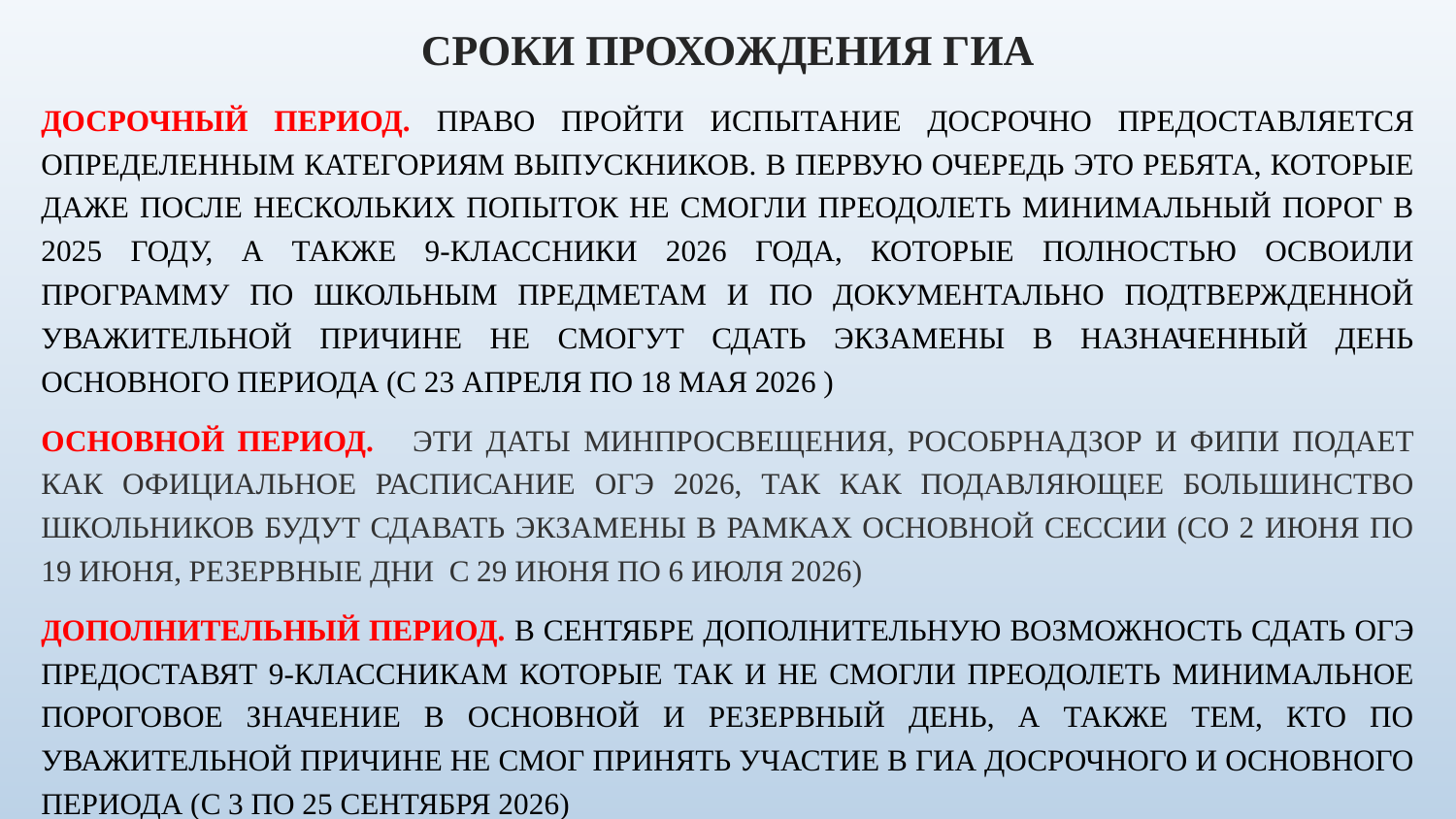

# Сроки прохождения ГИА
Досрочный период. Право пройти испытание досрочно предоставляется определенным категориям выпускников. В первую очередь это ребята, которые даже после нескольких попыток не смогли преодолеть минимальный порог в 2025 году, а также 9-классники 2026 года, которые полностью освоили программу по школьным предметам и по документально подтвержденной уважительной причине не смогут сдать экзамены в назначенный день основного периода (с 23 апреля по 18 мая 2026 )
Основной период.   эти даты Минпросвещения, Рособрнадзор и ФИПИ подает как официальное расписание ОГЭ 2026, так как подавляющее большинство школьников будут сдавать экзамены в рамках основной сессии (со 2 июня по 19 июня, резервные дни  с 29 июня по 6 июля 2026)
Дополнительный период. В сентябре дополнительную возможность сдать ОГЭ предоставят 9-классникам которые так и не смогли преодолеть минимальное пороговое значение в основной и резервный день, а также тем, кто по уважительной причине не смог принять участие в ГИА досрочного и основного периода (с 3 по 25 сентября 2026)